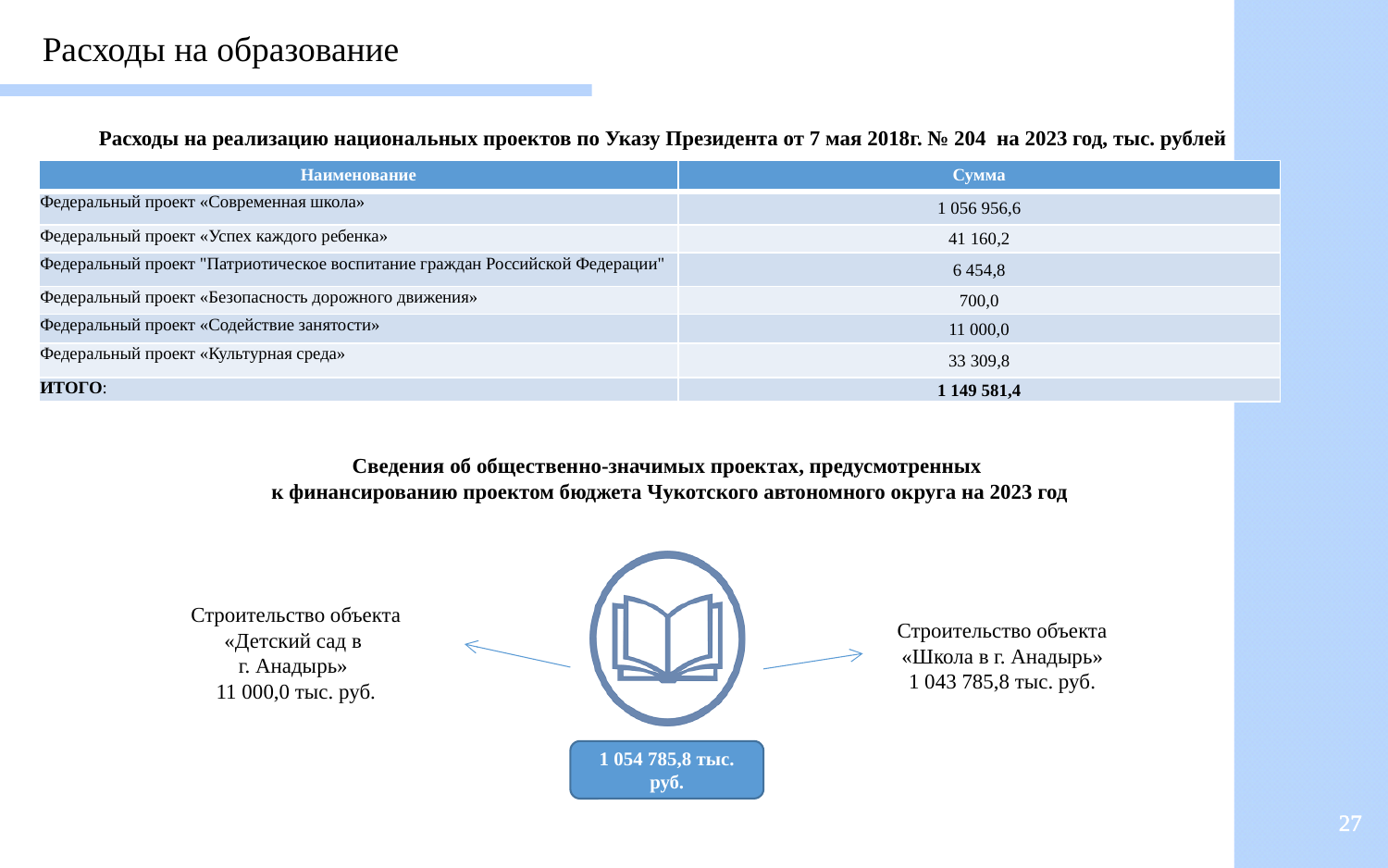

Расходы на образование

Расходы на реализацию национальных проектов по Указу Президента от 7 мая 2018г. № 204  на 2023 год, тыс. рублей
| Наименование | Сумма |
| --- | --- |
| Федеральный проект «Современная школа» | 1 056 956,6 |
| Федеральный проект «Успех каждого ребенка» | 41 160,2 |
| Федеральный проект "Патриотическое воспитание граждан Российской Федерации" | 6 454,8 |
| Федеральный проект «Безопасность дорожного движения» | 700,0 |
| Федеральный проект «Содействие занятости» | 11 000,0 |
| Федеральный проект «Культурная среда» | 33 309,8 |
| ИТОГО: | 1 149 581,4 |
Сведения об общественно-значимых проектах, предусмотренных
к финансированию проектом бюджета Чукотского автономного округа на 2023 год

Строительство объекта «Детский сад в
г. Анадырь»
11 000,0 тыс. руб.
Строительство объекта «Школа в г. Анадырь»
1 043 785,8 тыс. руб.
1 054 785,8 тыс. руб.
27